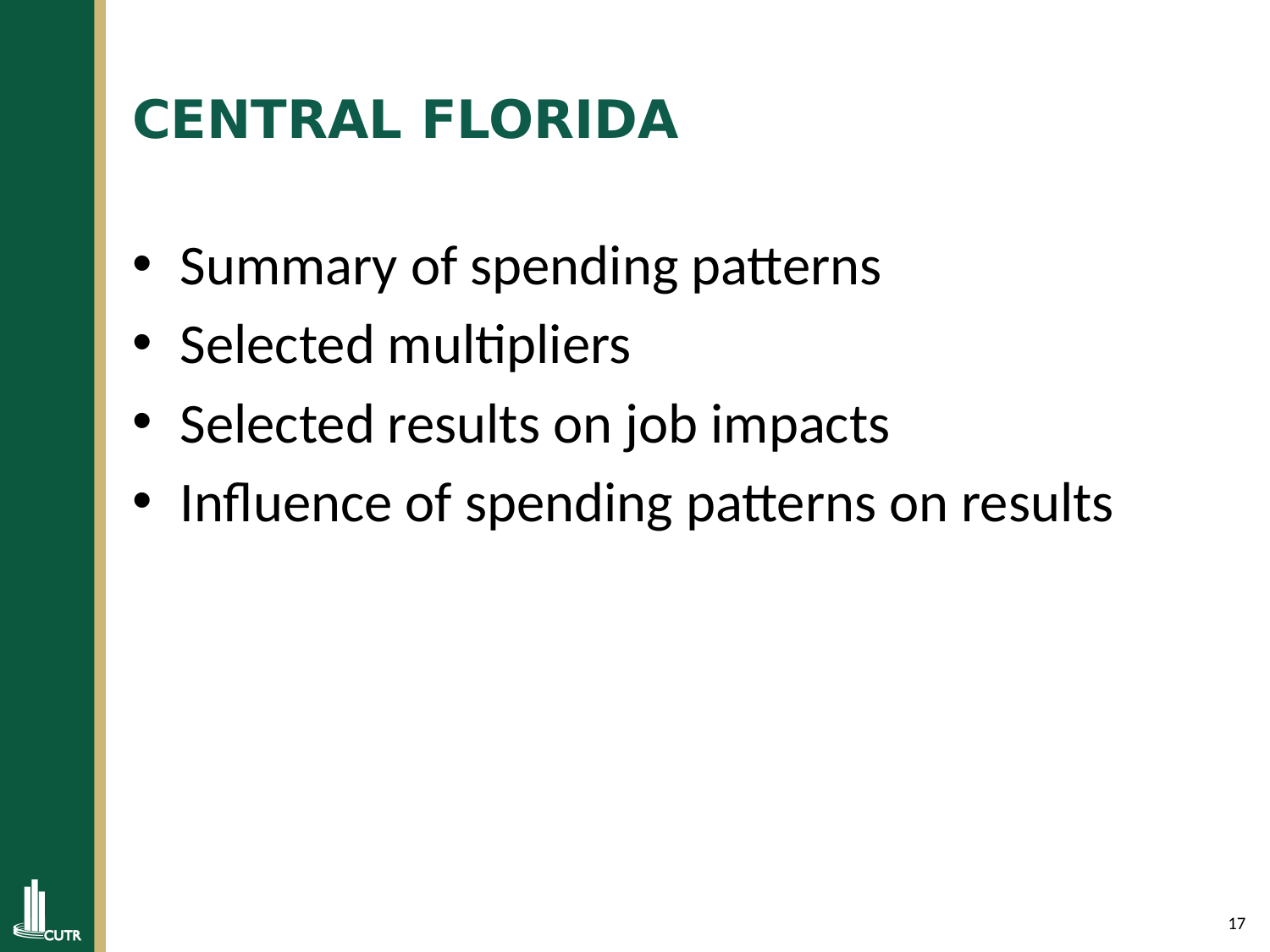

# CENTRAL FLORIDA
Summary of spending patterns
Selected multipliers
Selected results on job impacts
Influence of spending patterns on results